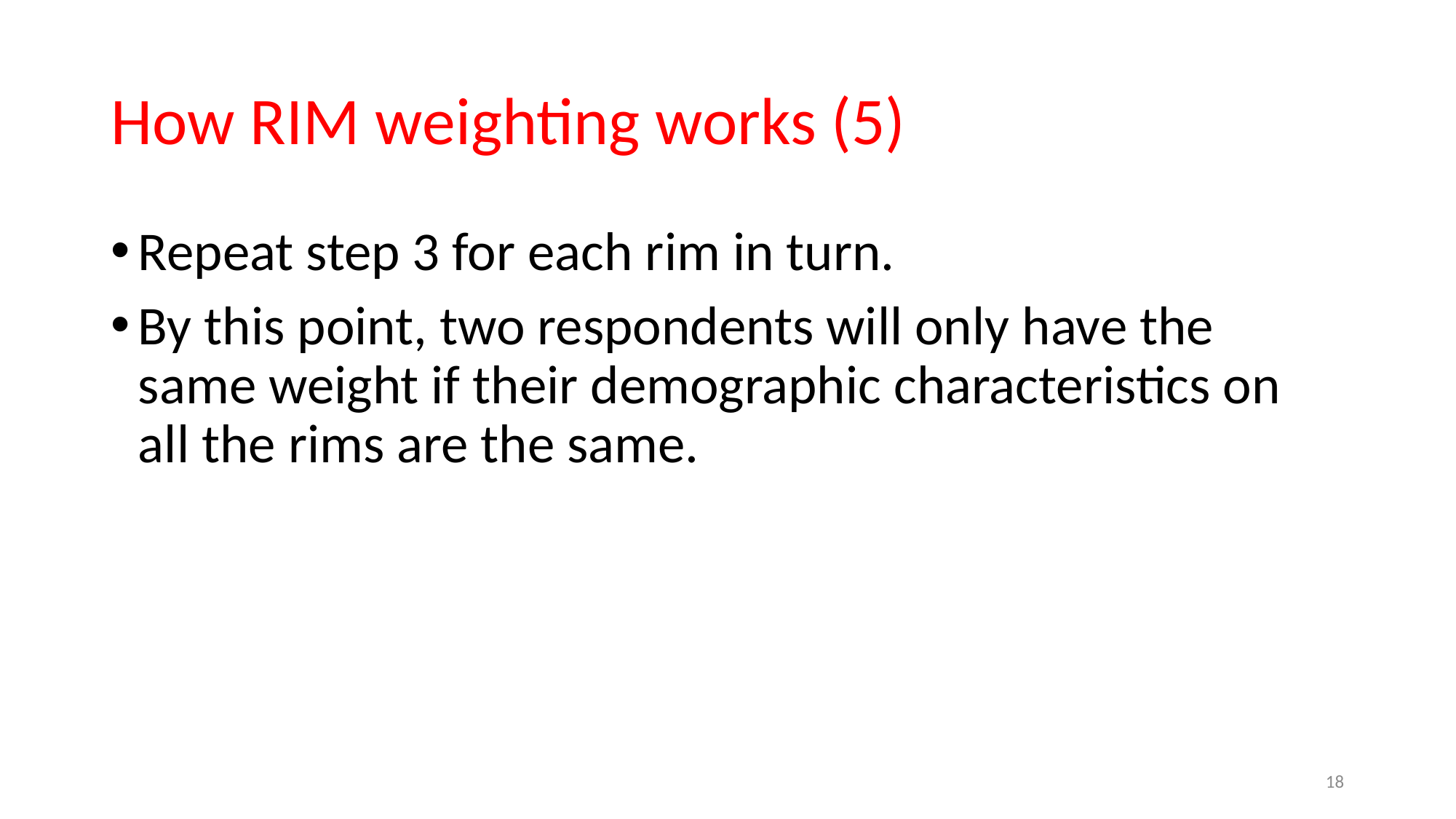

# How RIM weighting works (5)
Repeat step 3 for each rim in turn.
By this point, two respondents will only have the same weight if their demographic characteristics on all the rims are the same.

18